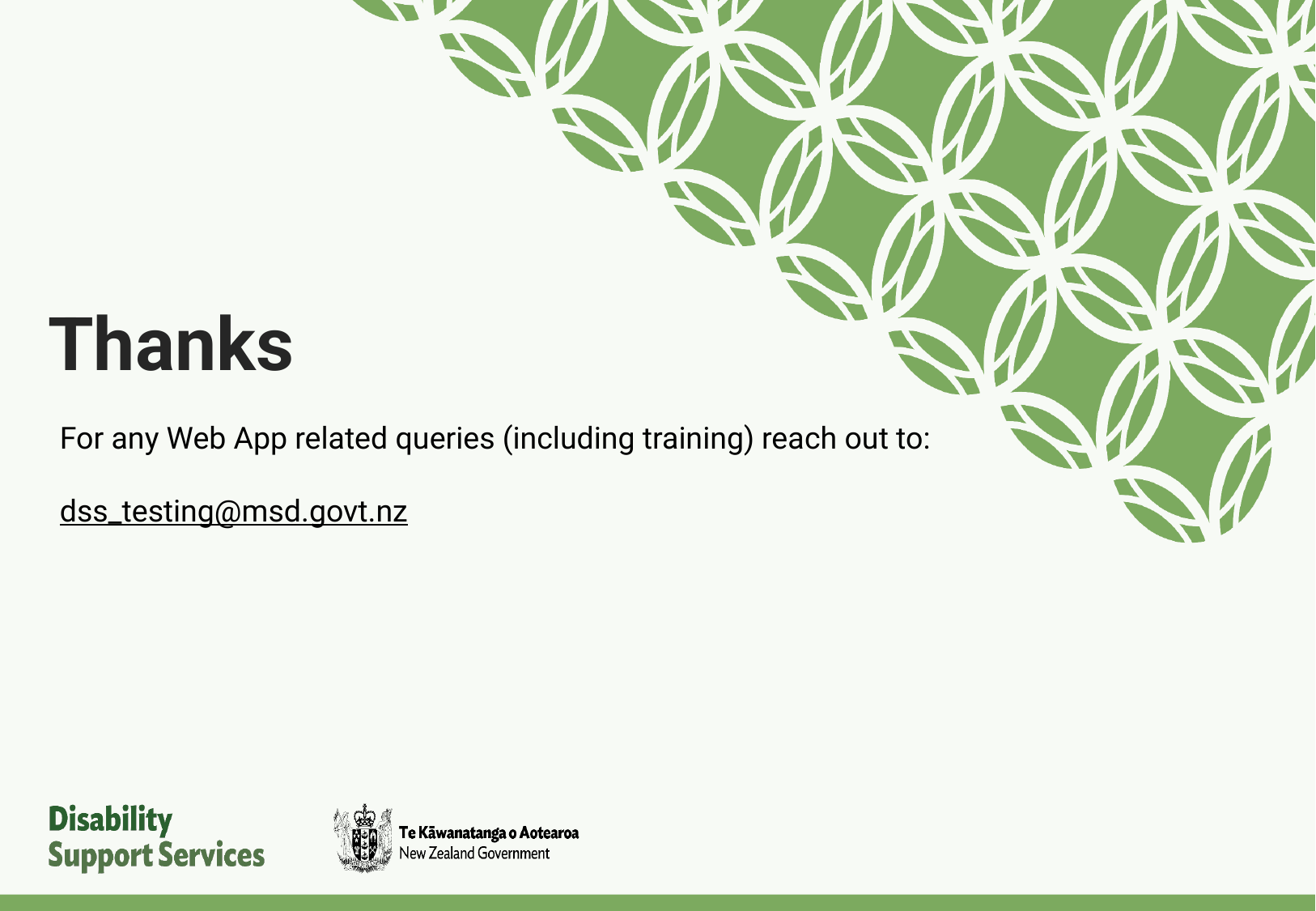

# Thanks
For any Web App related queries (including training) reach out to:
dss_testing@msd.govt.nz